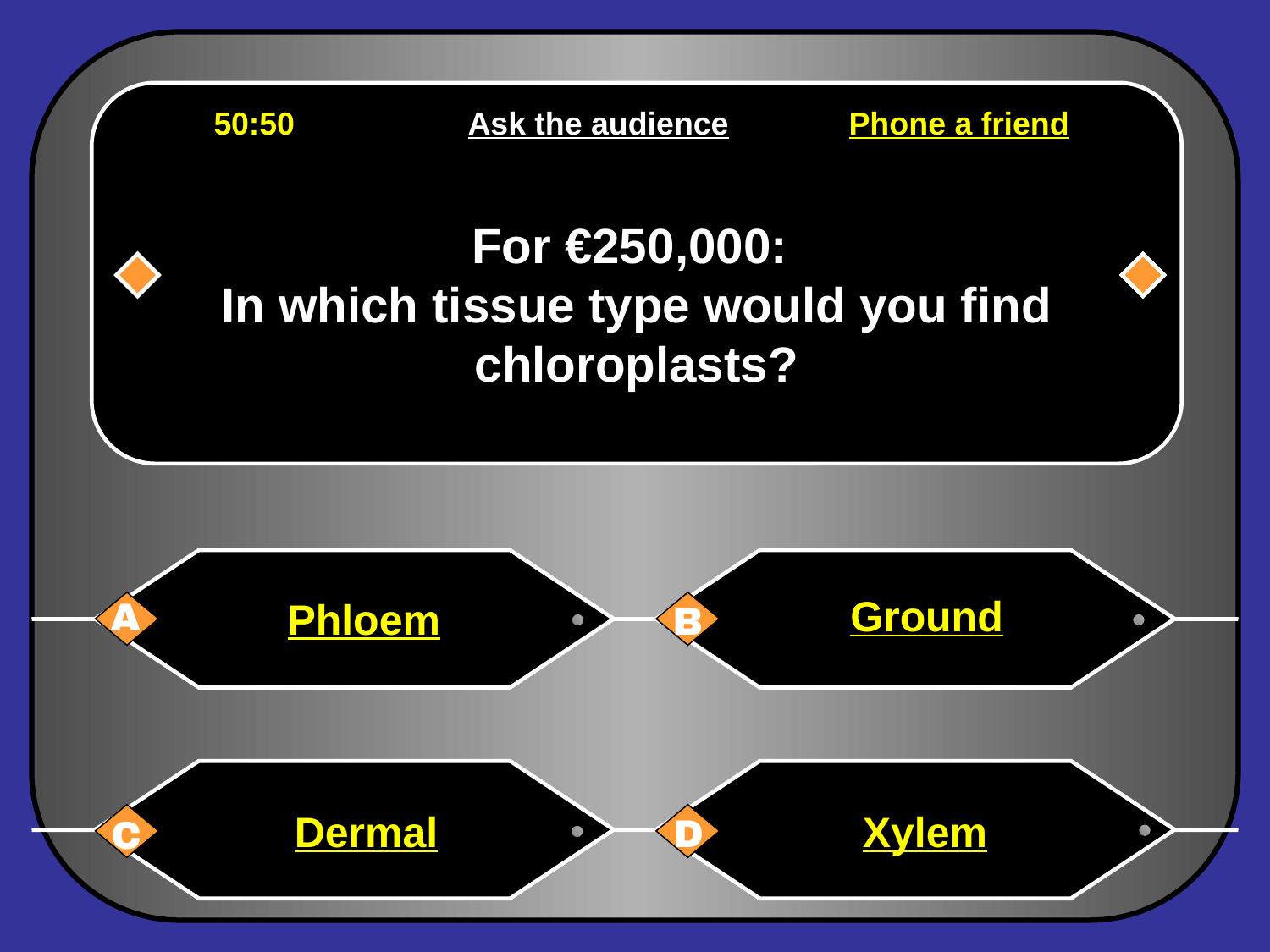

For €250,000:
In which tissue type would you find
chloroplasts?

50:50		Ask the audience	Phone a friend

Ground
Phloem
A
B

Dermal
Xylem
D
C